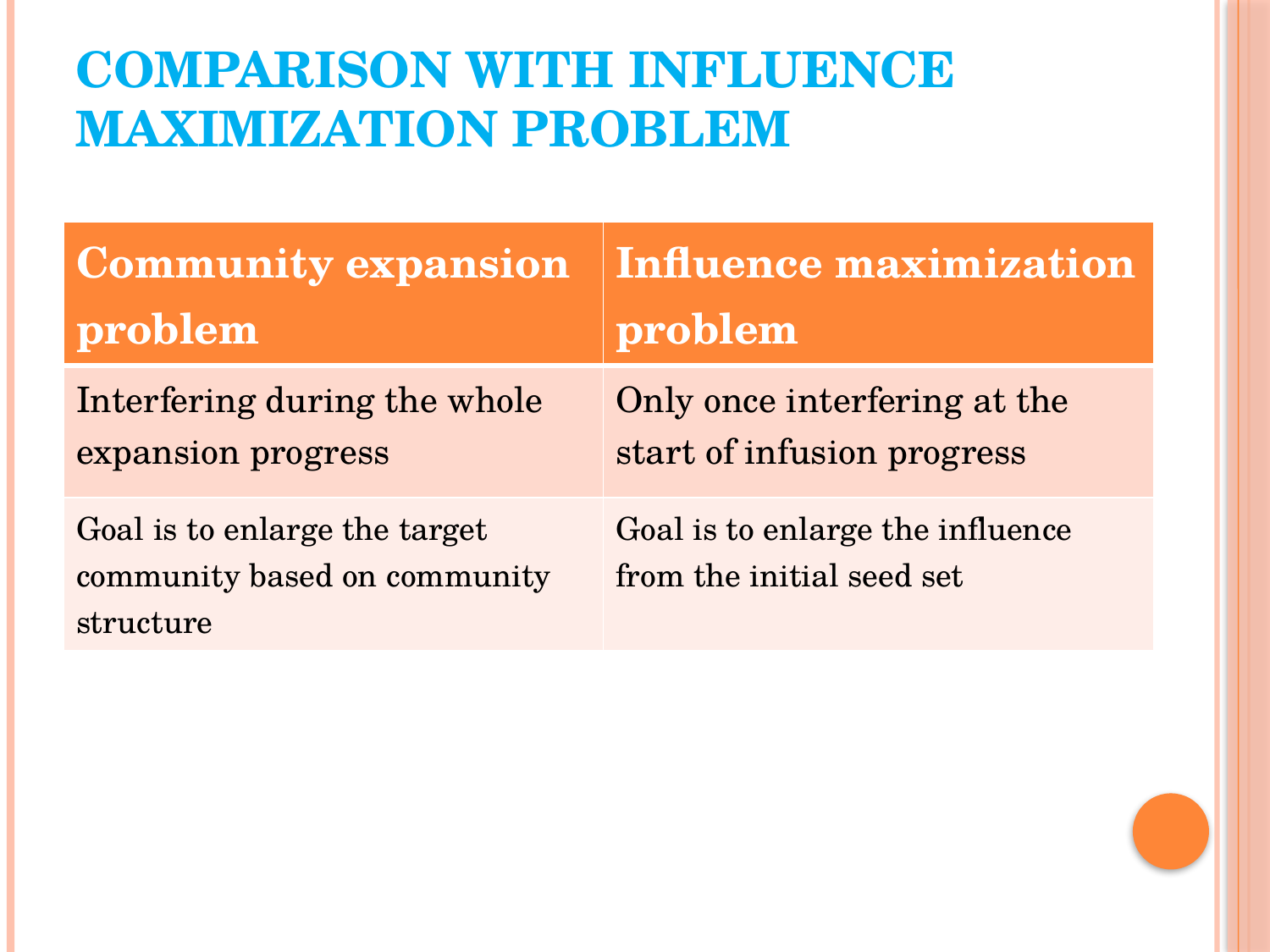

# Comparison with Influence Maximization problem
| Community expansion problem | Influence maximization problem |
| --- | --- |
| Interfering during the whole expansion progress | Only once interfering at the start of infusion progress |
| Goal is to enlarge the target community based on community structure | Goal is to enlarge the influence from the initial seed set |